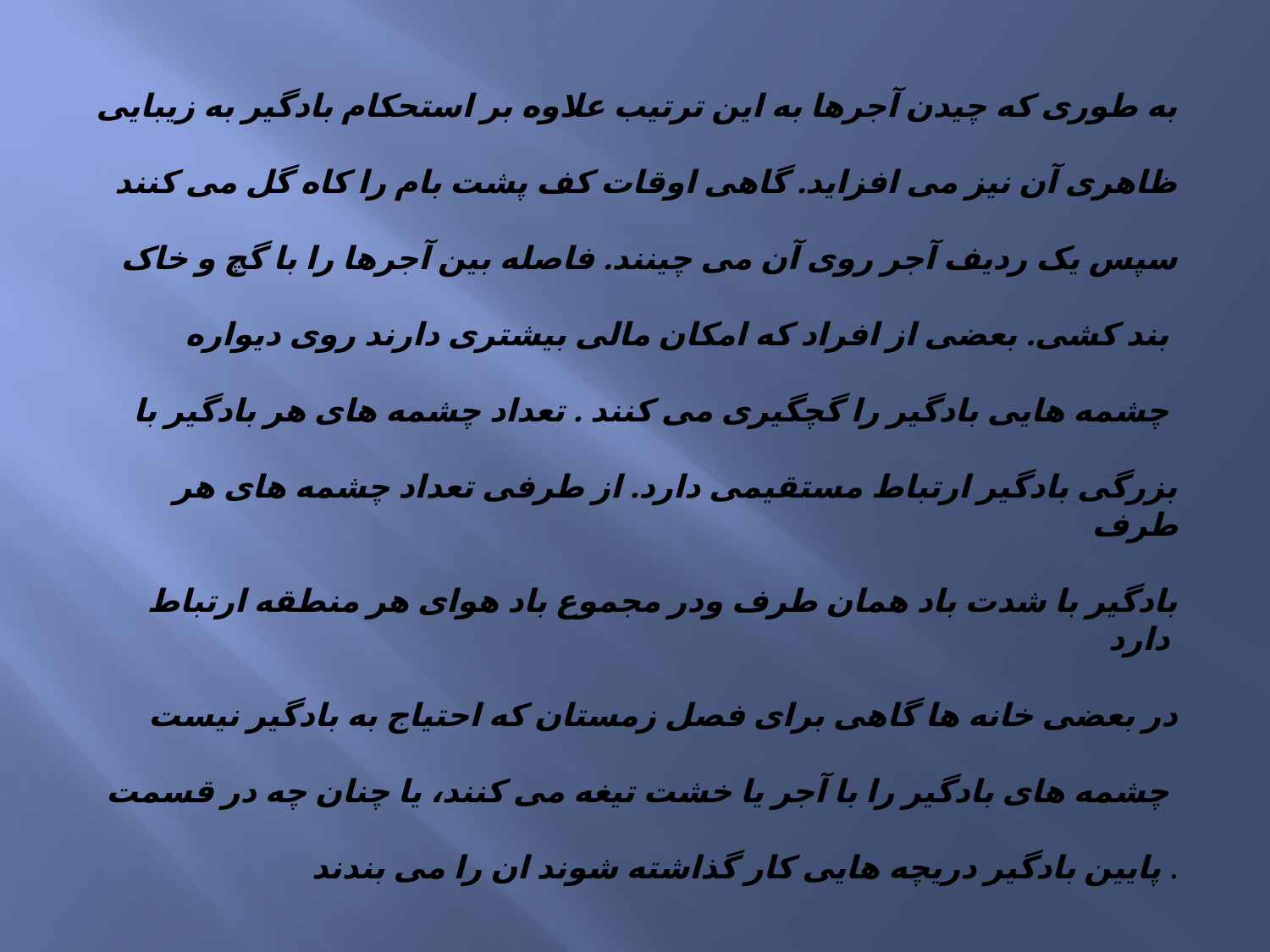

به طوری که چیدن آجرها به این ترتیب علاوه بر استحکام بادگیر به زیبایی

ظاهری آن نیز می افزاید. گاهی اوقات کف پشت بام را کاه گل می کنند

 سپس یک ردیف آجر روی آن می چینند. فاصله بین آجرها را با گچ و خاک

 بند کشی. بعضی از افراد که امکان مالی بیشتری دارند روی دیواره

چشمه هایی بادگیر را گچگیری می کنند . تعداد چشمه های هر بادگیر با

بزرگی بادگیر ارتباط مستقیمی دارد. از طرفی تعداد چشمه های هر طرف

 بادگیر با شدت باد همان طرف ودر مجموع باد هوای هر منطقه ارتباط دارد
در بعضی خانه ها گاهی برای فصل زمستان که احتیاج به بادگیر نیست

 چشمه های بادگیر را با آجر یا خشت تیغه می کنند، یا چنان چه در قسمت

پایین بادگیر دریچه هایی کار گذاشته شوند ان را می بندند .
#